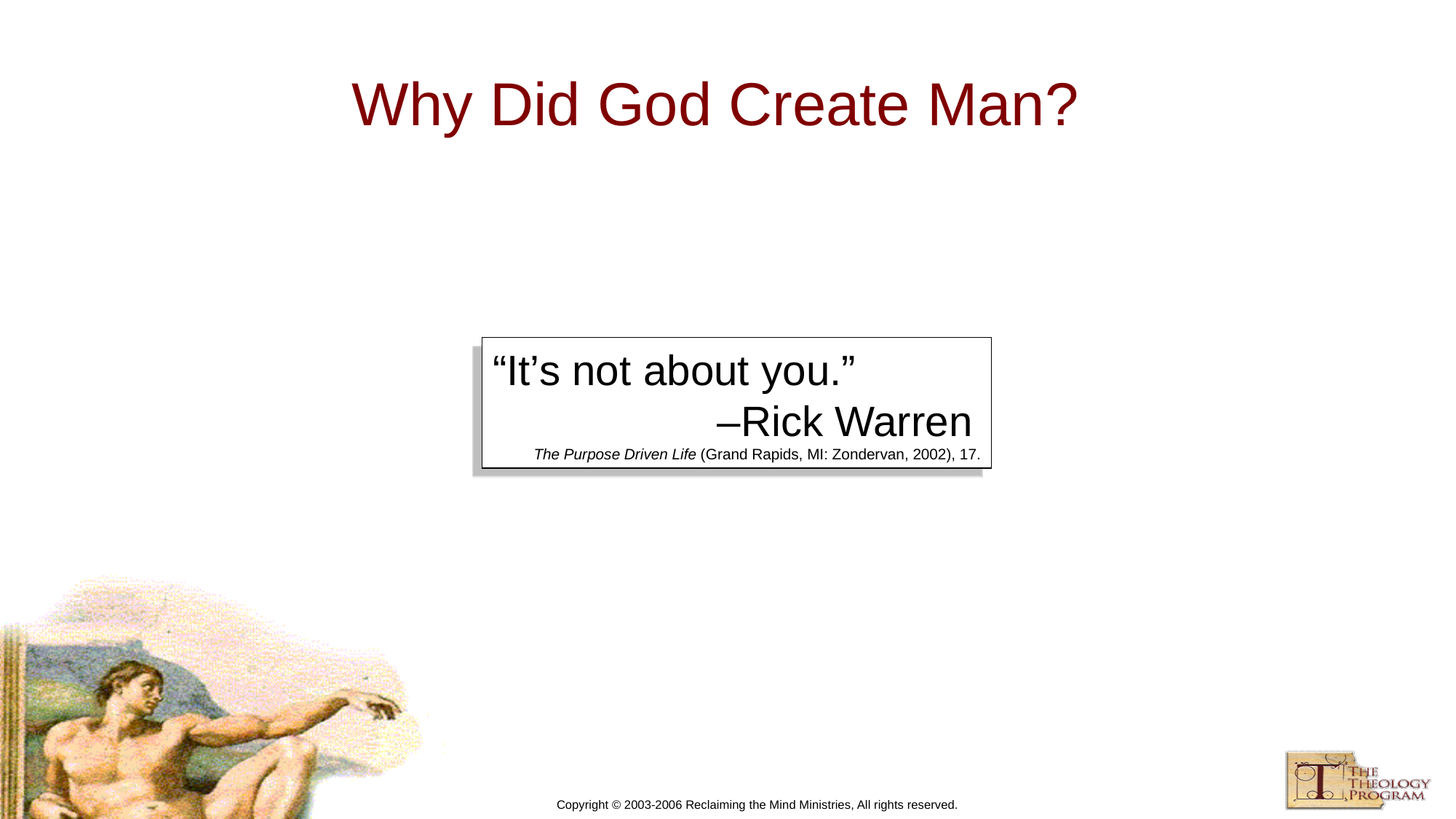

# Why Did God Create Man?
“It’s not about you.”
–Rick Warren
The Purpose Driven Life (Grand Rapids, MI: Zondervan, 2002), 17.
Copyright © 2003-2006 Reclaiming the Mind Ministries, All rights reserved.